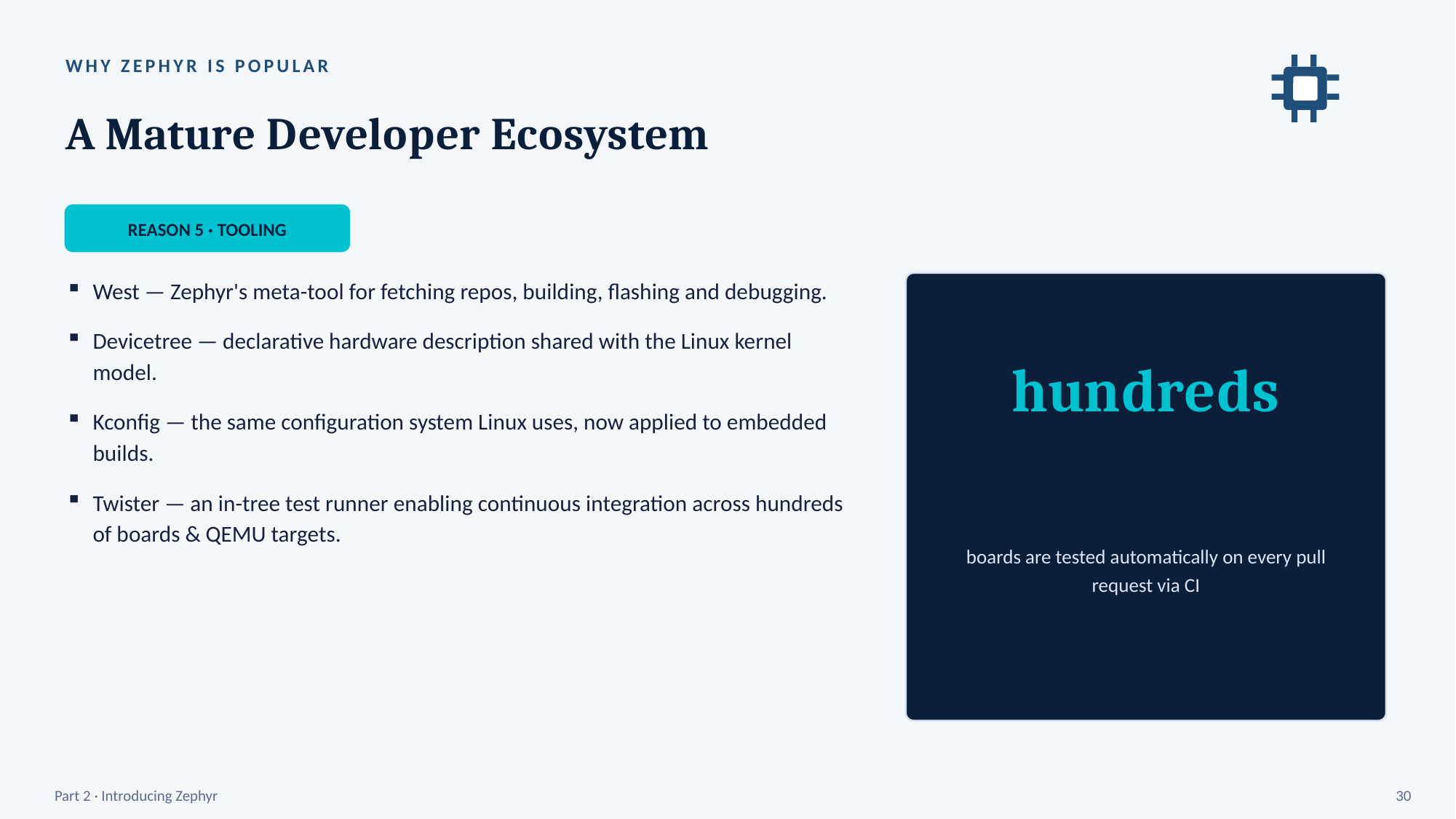

WHY ZEPHYR IS POPULAR

A Mature Developer Ecosystem

REASON 5 · TOOLING
West — Zephyr's meta-tool for fetching repos, building, flashing and debugging.
Devicetree — declarative hardware description shared with the Linux kernel model.
Kconfig — the same configuration system Linux uses, now applied to embedded builds.
Twister — an in-tree test runner enabling continuous integration across hundreds of boards & QEMU targets.

hundreds
boards are tested automatically on every pull request via CI
Part 2 · Introducing Zephyr
30